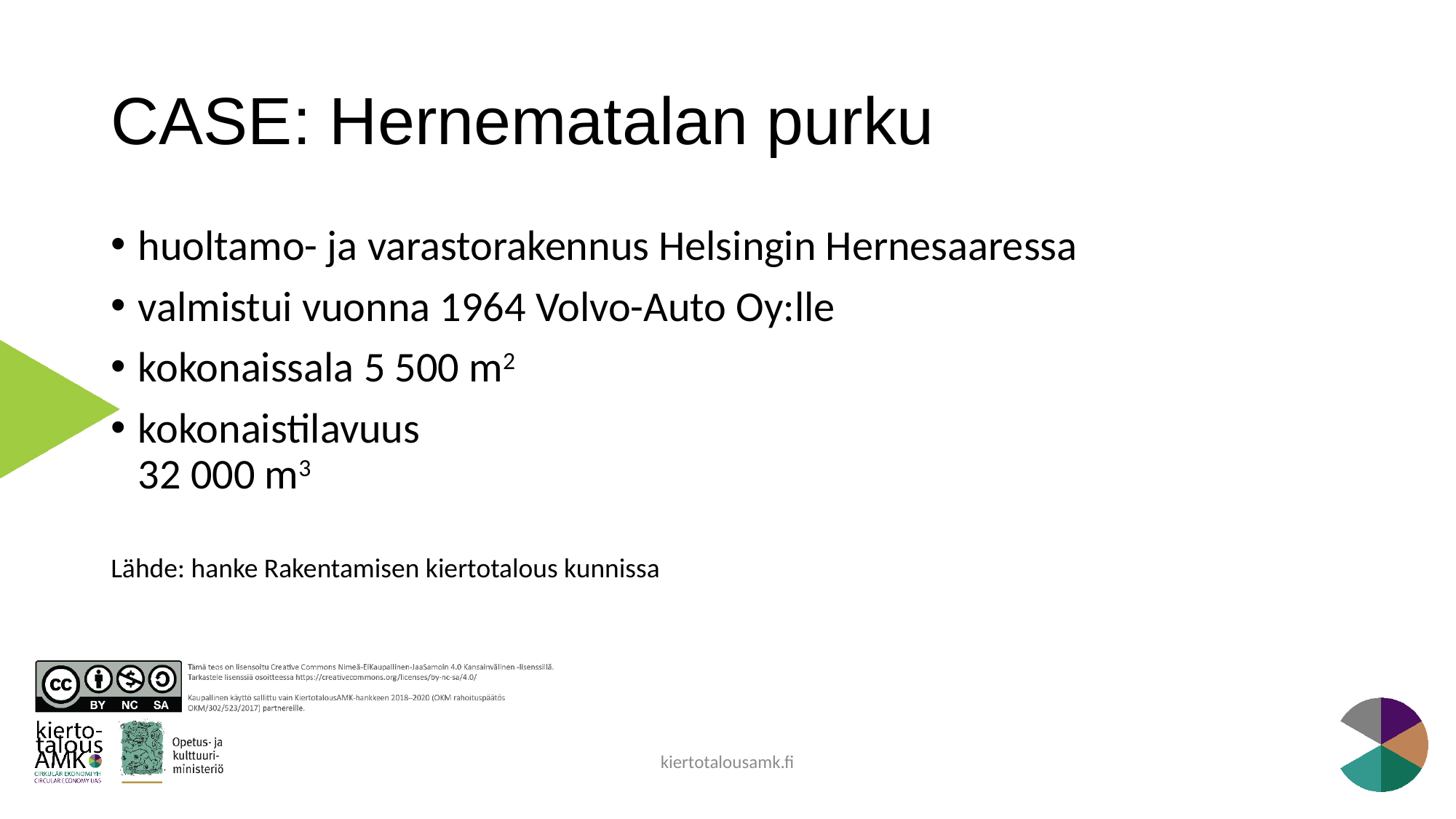

# CASE: Hernematalan purku
huoltamo- ja varastorakennus Helsingin Hernesaaressa
valmistui vuonna 1964 Volvo-Auto Oy:lle
kokonaissala 5 500 m2
kokonaistilavuus
32 000 m3

Lähde: hanke Rakentamisen kiertotalous kunnissa
kiertotalousamk.fi